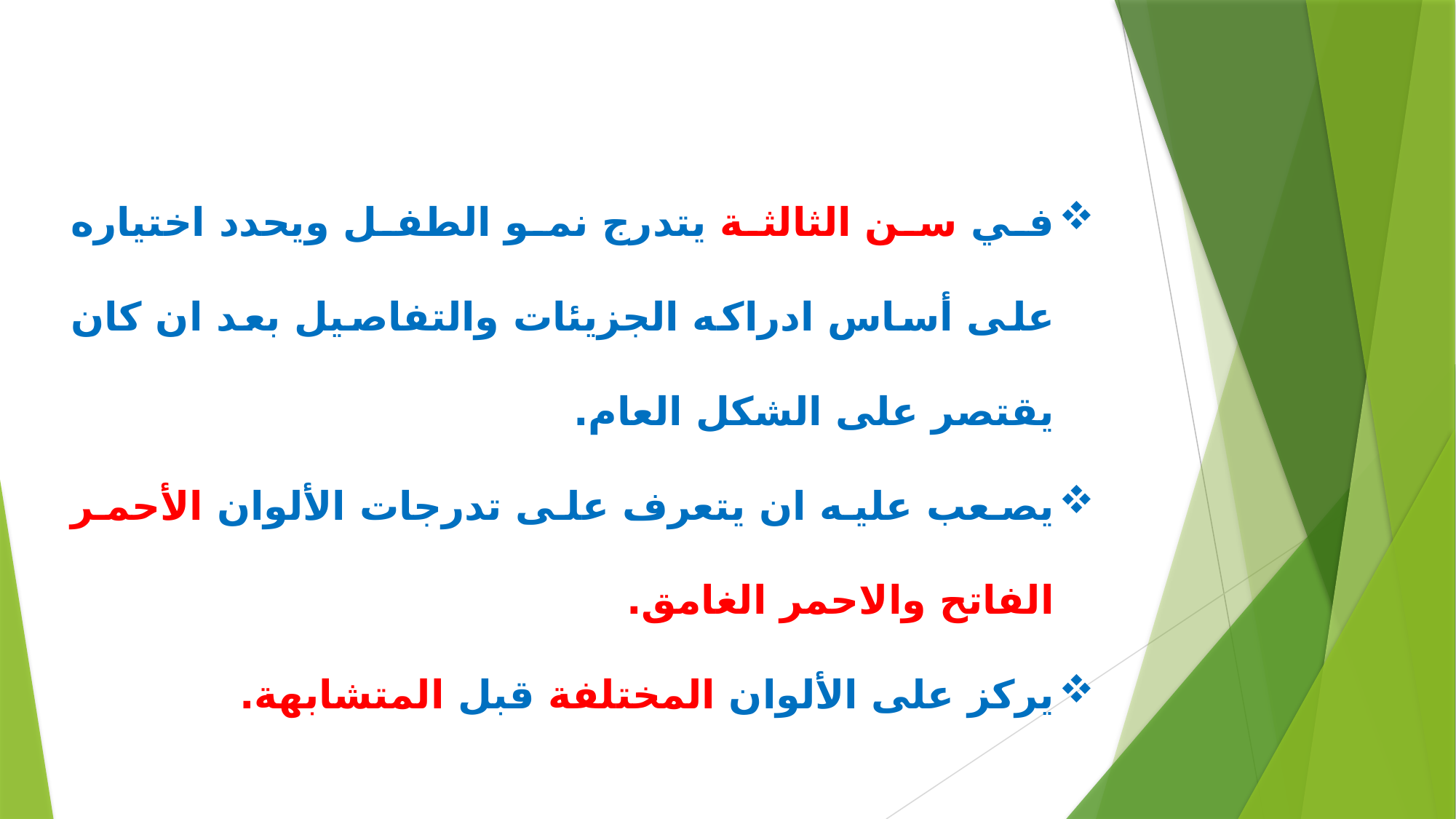

في سن الثالثة يتدرج نمو الطفل ويحدد اختياره على أساس ادراكه الجزيئات والتفاصيل بعد ان كان يقتصر على الشكل العام.
يصعب عليه ان يتعرف على تدرجات الألوان الأحمر الفاتح والاحمر الغامق.
يركز على الألوان المختلفة قبل المتشابهة.